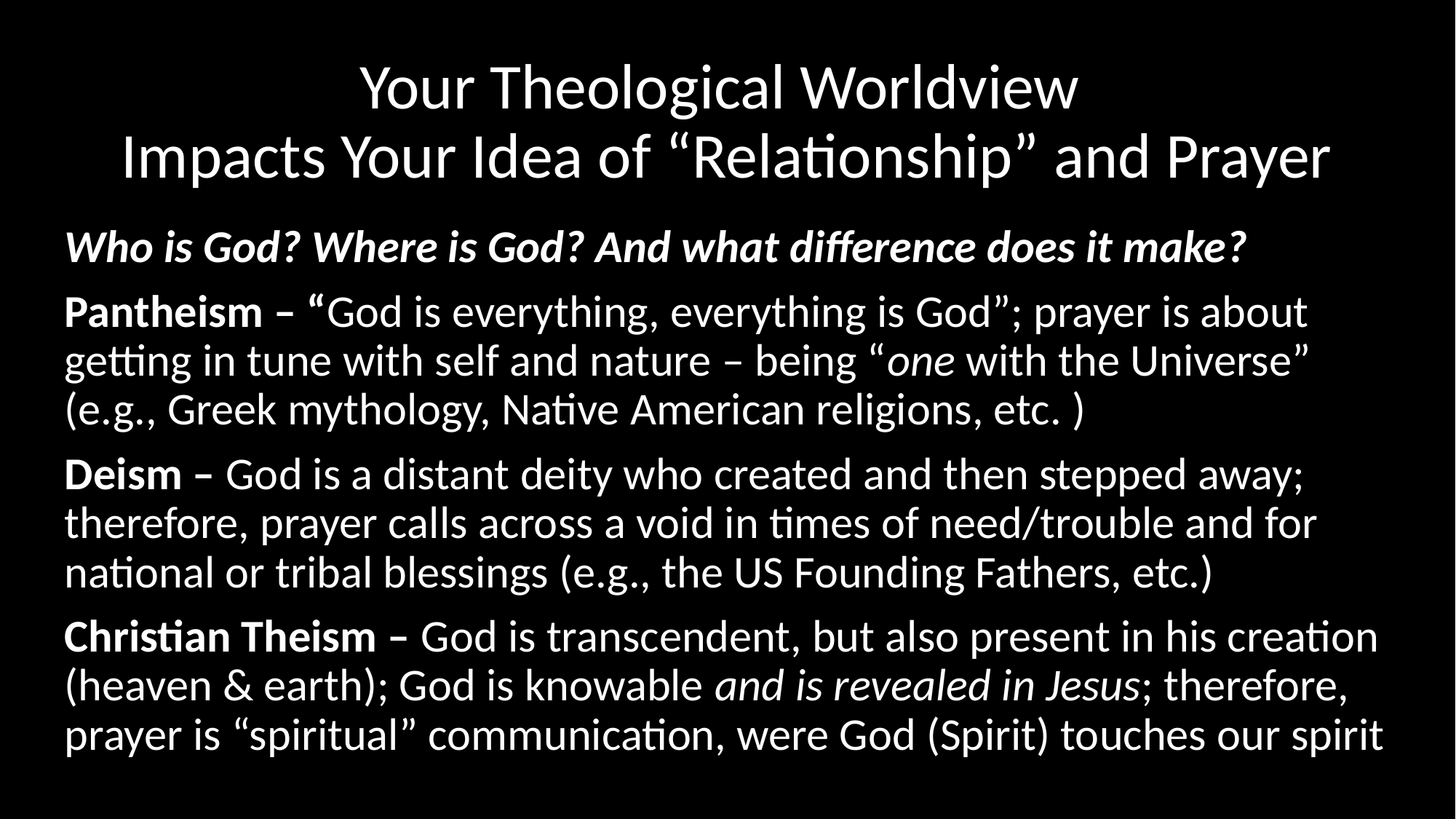

# Your Theological Worldview Impacts Your Idea of “Relationship” and Prayer
Who is God? Where is God? And what difference does it make?
Pantheism – “God is everything, everything is God”; prayer is about getting in tune with self and nature – being “one with the Universe” (e.g., Greek mythology, Native American religions, etc. )
Deism – God is a distant deity who created and then stepped away; therefore, prayer calls across a void in times of need/trouble and for national or tribal blessings (e.g., the US Founding Fathers, etc.)
Christian Theism – God is transcendent, but also present in his creation (heaven & earth); God is knowable and is revealed in Jesus; therefore, prayer is “spiritual” communication, were God (Spirit) touches our spirit